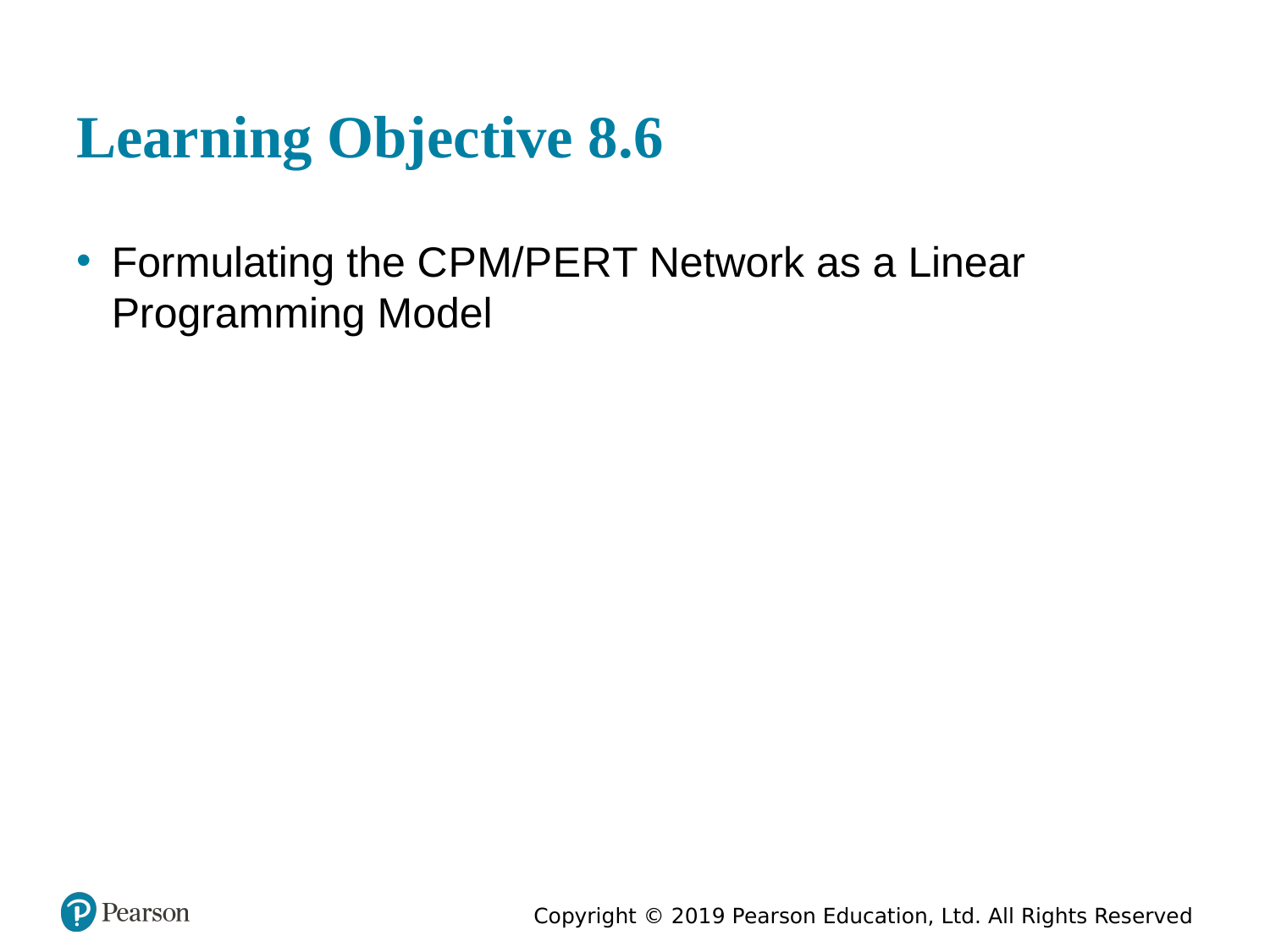

# Learning Objective 8.6
Formulating the C P M/P E R T Network as a Linear Programming Model